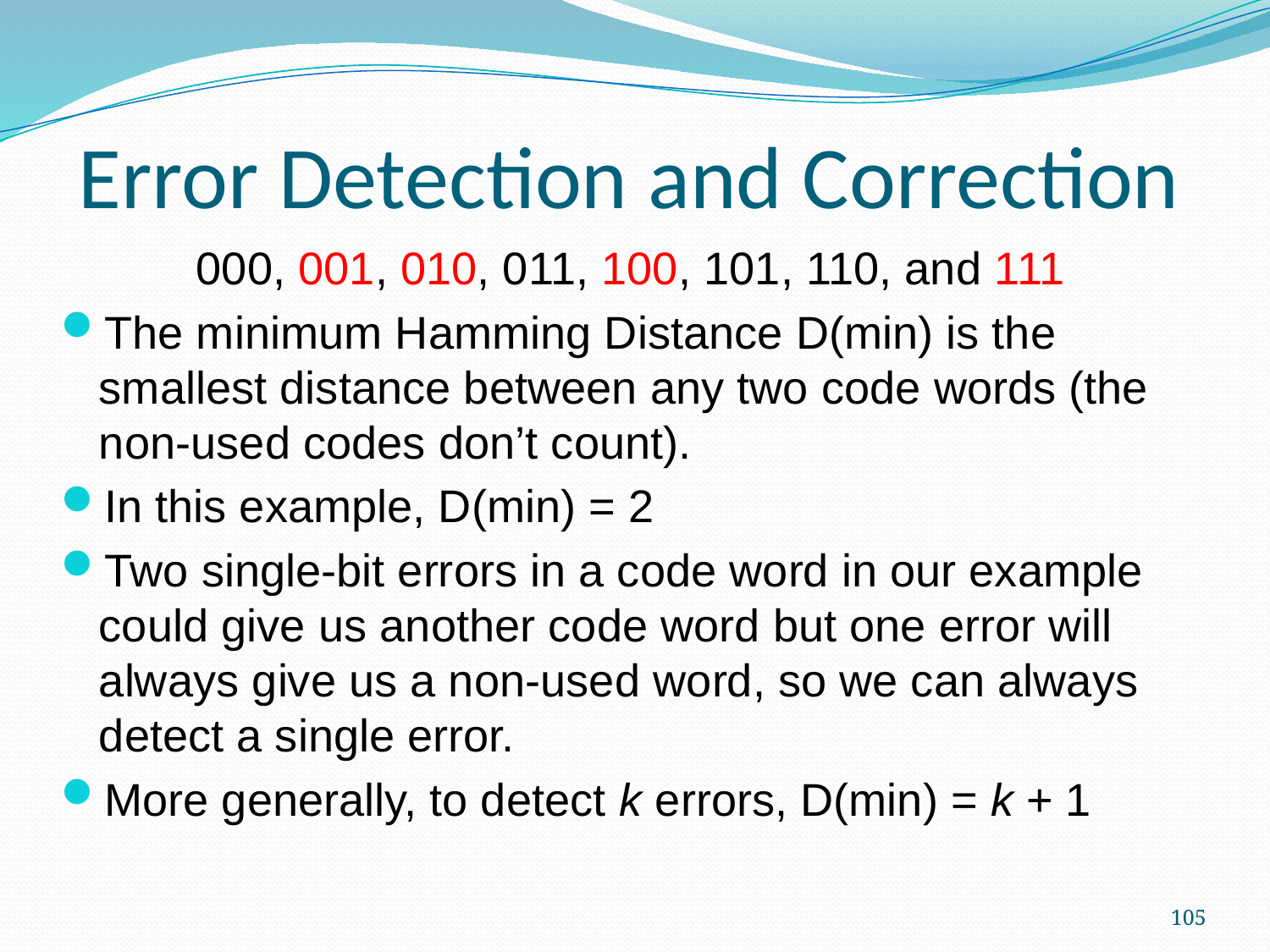

Error Detection and Correction
000, 001, 010, 011, 100, 101, 110, and 111
The minimum Hamming Distance D(min) is the smallest distance between any two code words (the non-used codes don’t count).
In this example, D(min) = 2
Two single-bit errors in a code word in our example could give us another code word but one error will always give us a non-used word, so we can always detect a single error.
More generally, to detect k errors, D(min) = k + 1
105